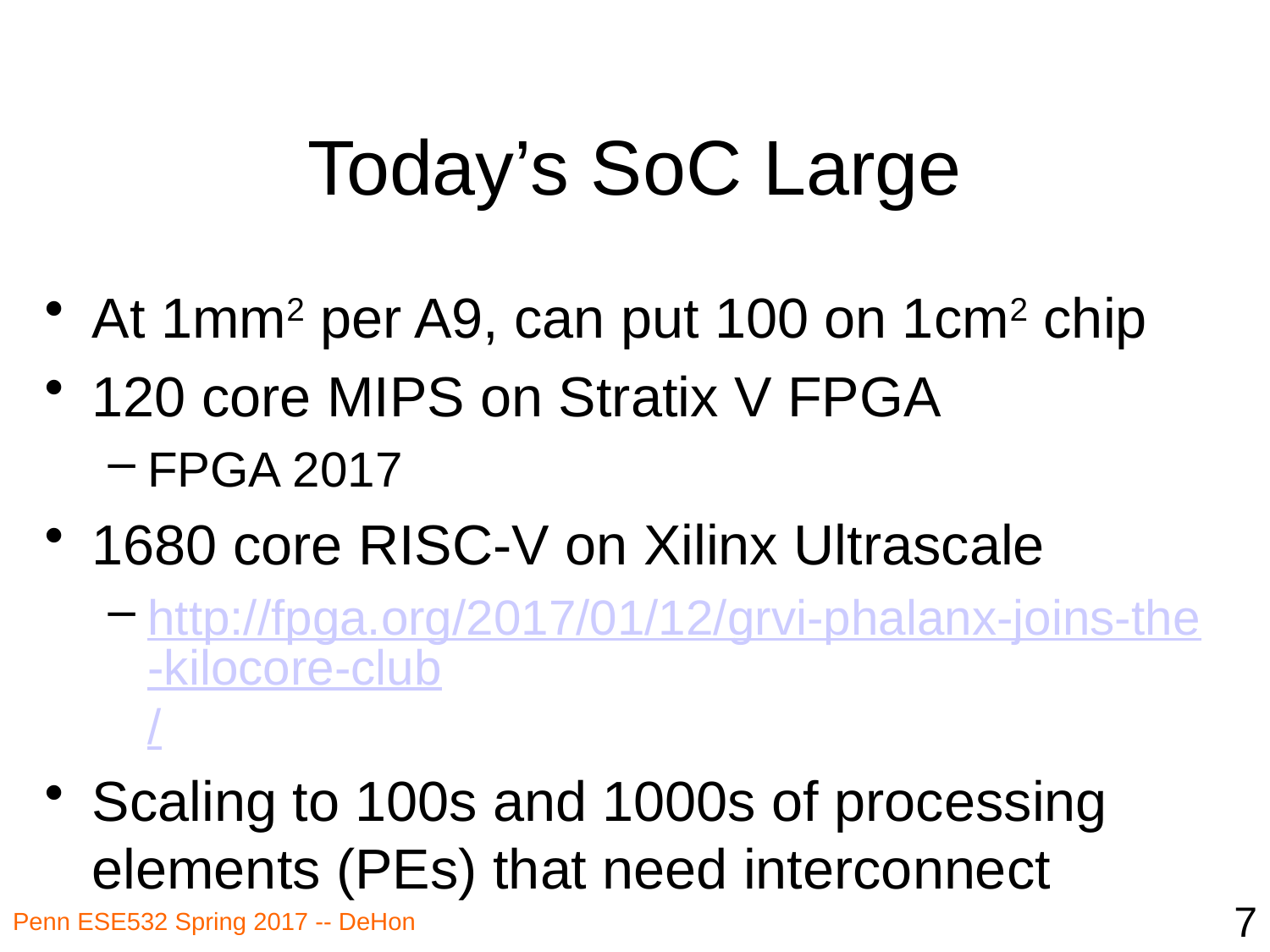

# Today’s SoC Large
At 1mm2 per A9, can put 100 on 1cm2 chip
120 core MIPS on Stratix V FPGA
FPGA 2017
1680 core RISC-V on Xilinx Ultrascale
http://fpga.org/2017/01/12/grvi-phalanx-joins-the-kilocore-club/
Scaling to 100s and 1000s of processing elements (PEs) that need interconnect
7
Penn ESE532 Spring 2017 -- DeHon